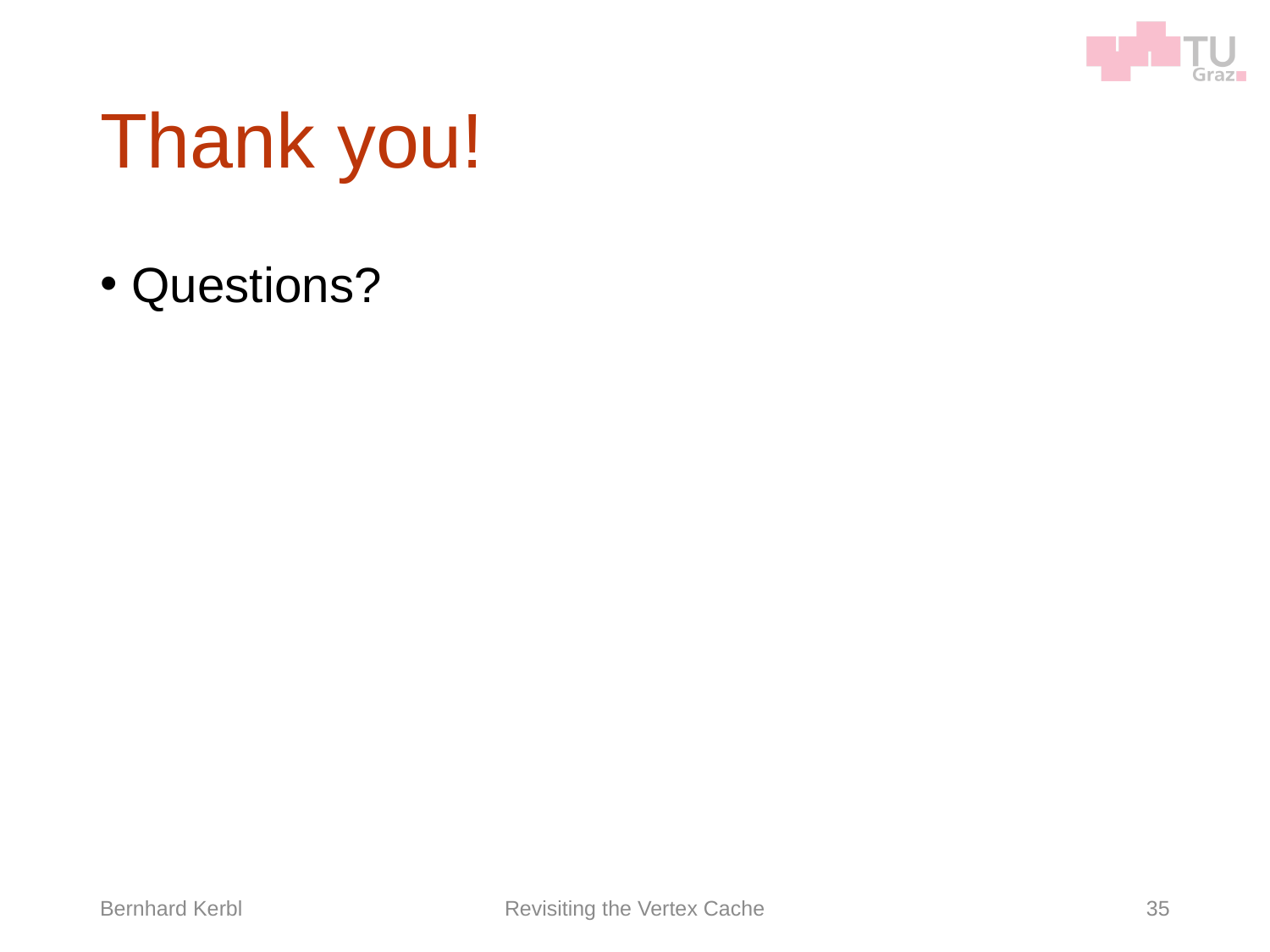

# Thank you!
Questions?
Bernhard Kerbl
Revisiting the Vertex Cache
35